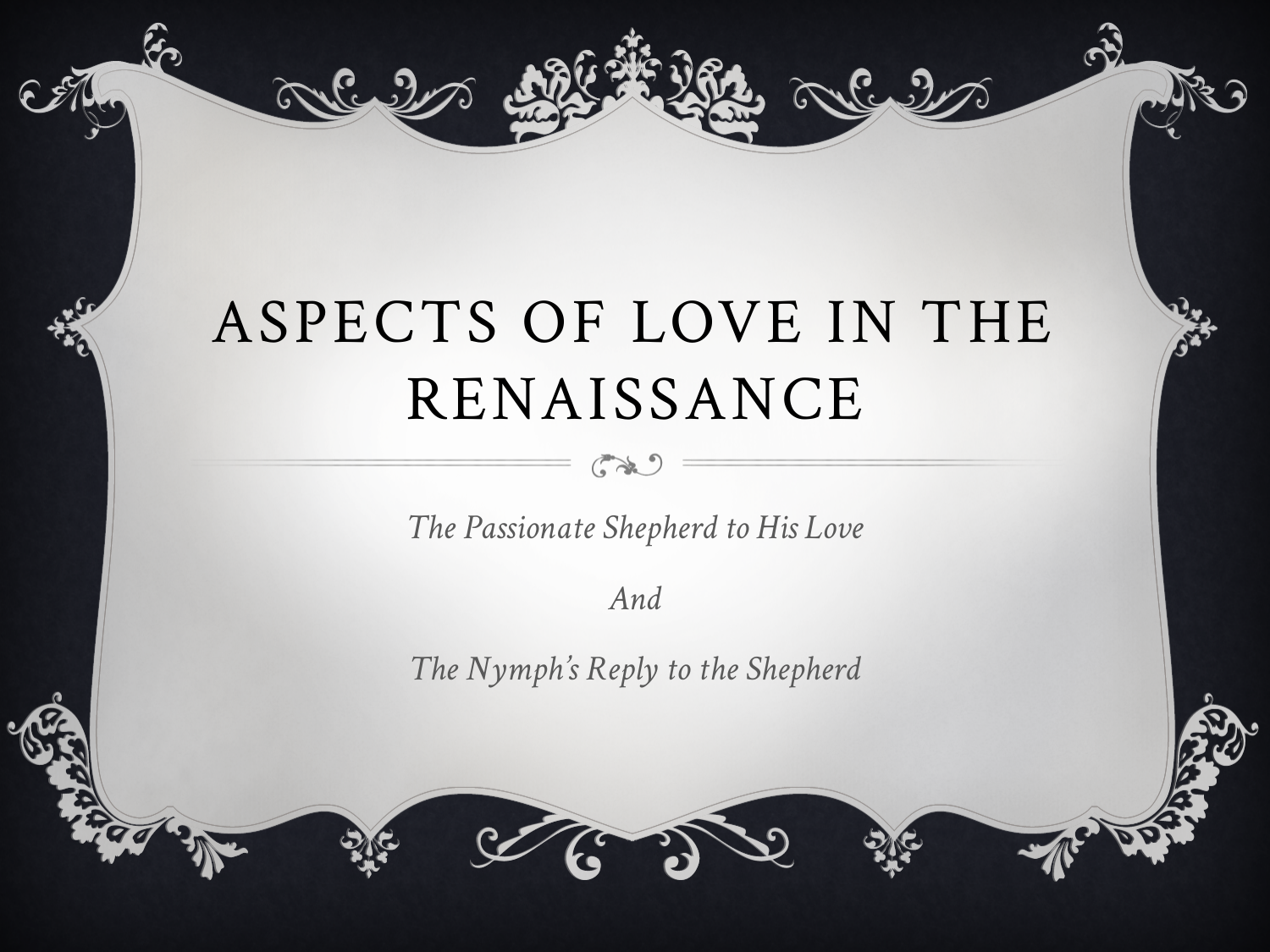

# Aspects of love in the renaissance
The Passionate Shepherd to His Love
And
The Nymph’s Reply to the Shepherd